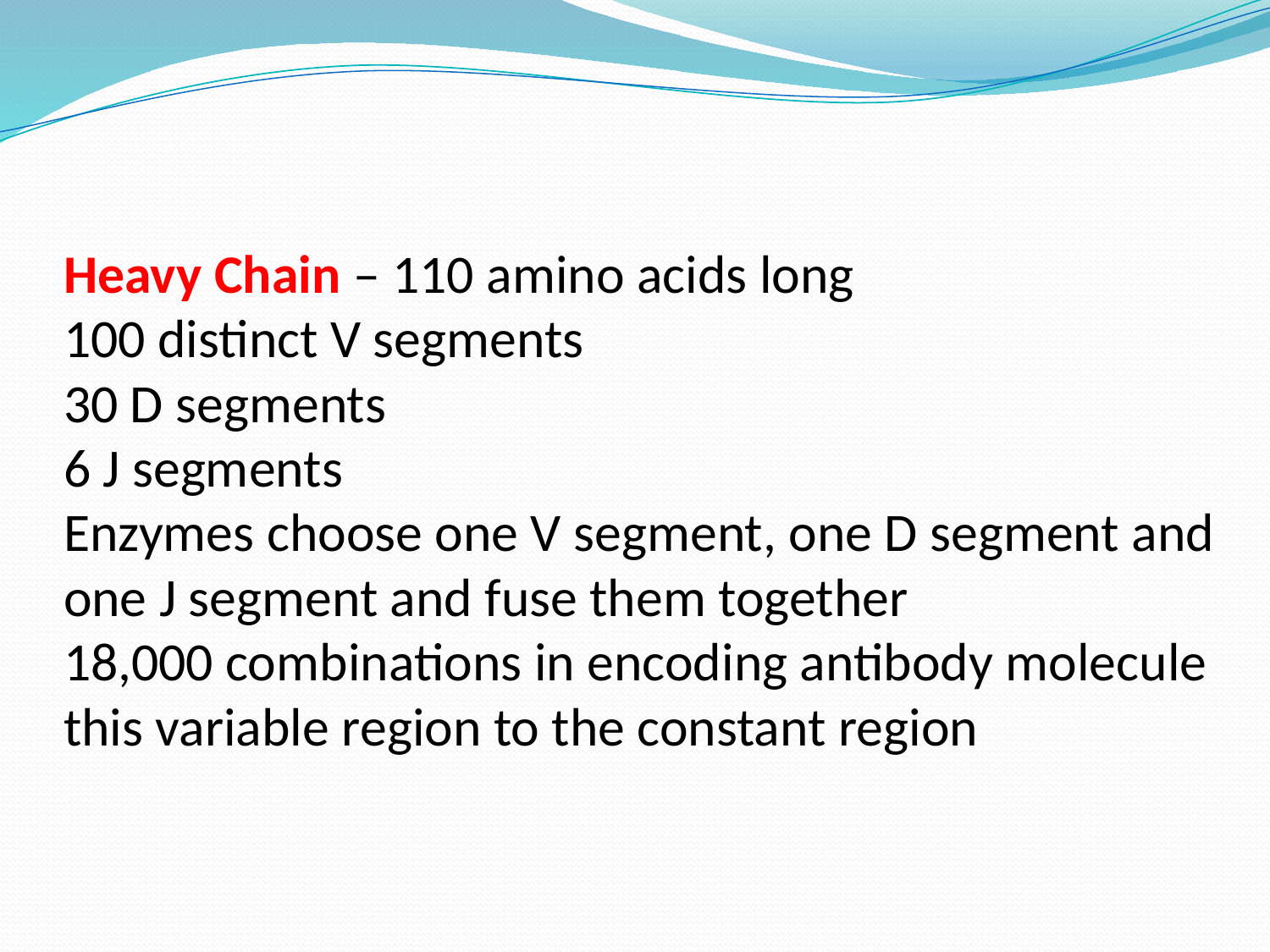

# Heavy Chain – 110 amino acids long 100 distinct V segments 30 D segments 6 J segments Enzymes choose one V segment, one D segment and one J segment and fuse them together 18,000 combinations in encoding antibody molecule this variable region to the constant region